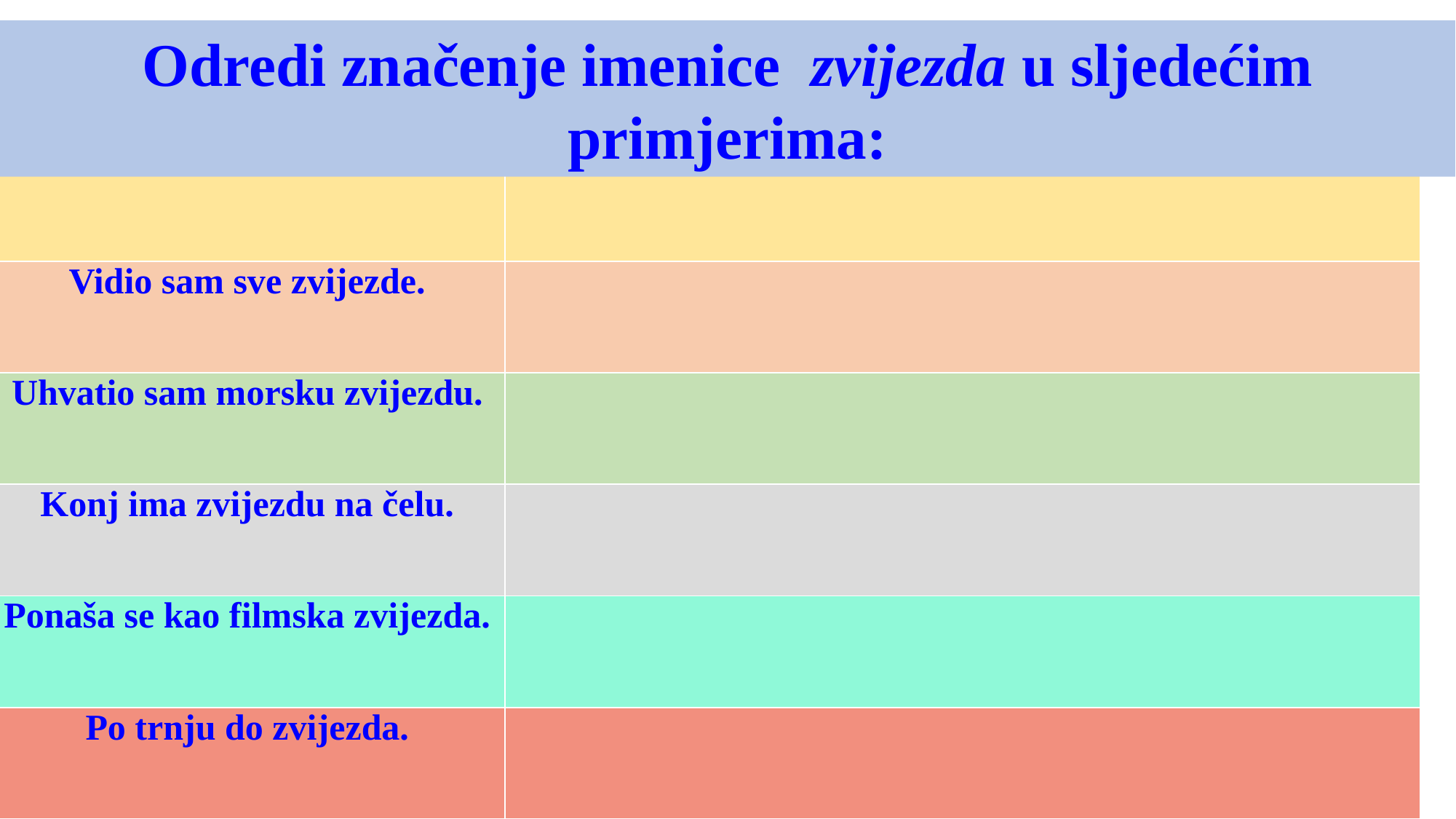

Odredi značenje imenice  zvijezda u sljedećim primjerima:
| Gledam zvijezdu na nebu. |  |
| --- | --- |
| Vidio sam sve zvijezde. |  |
| Uhvatio sam morsku zvijezdu. |  |
| Konj ima zvijezdu na čelu. |  |
| Ponaša se kao filmska zvijezda. |  |
| Po trnju do zvijezda. |  |